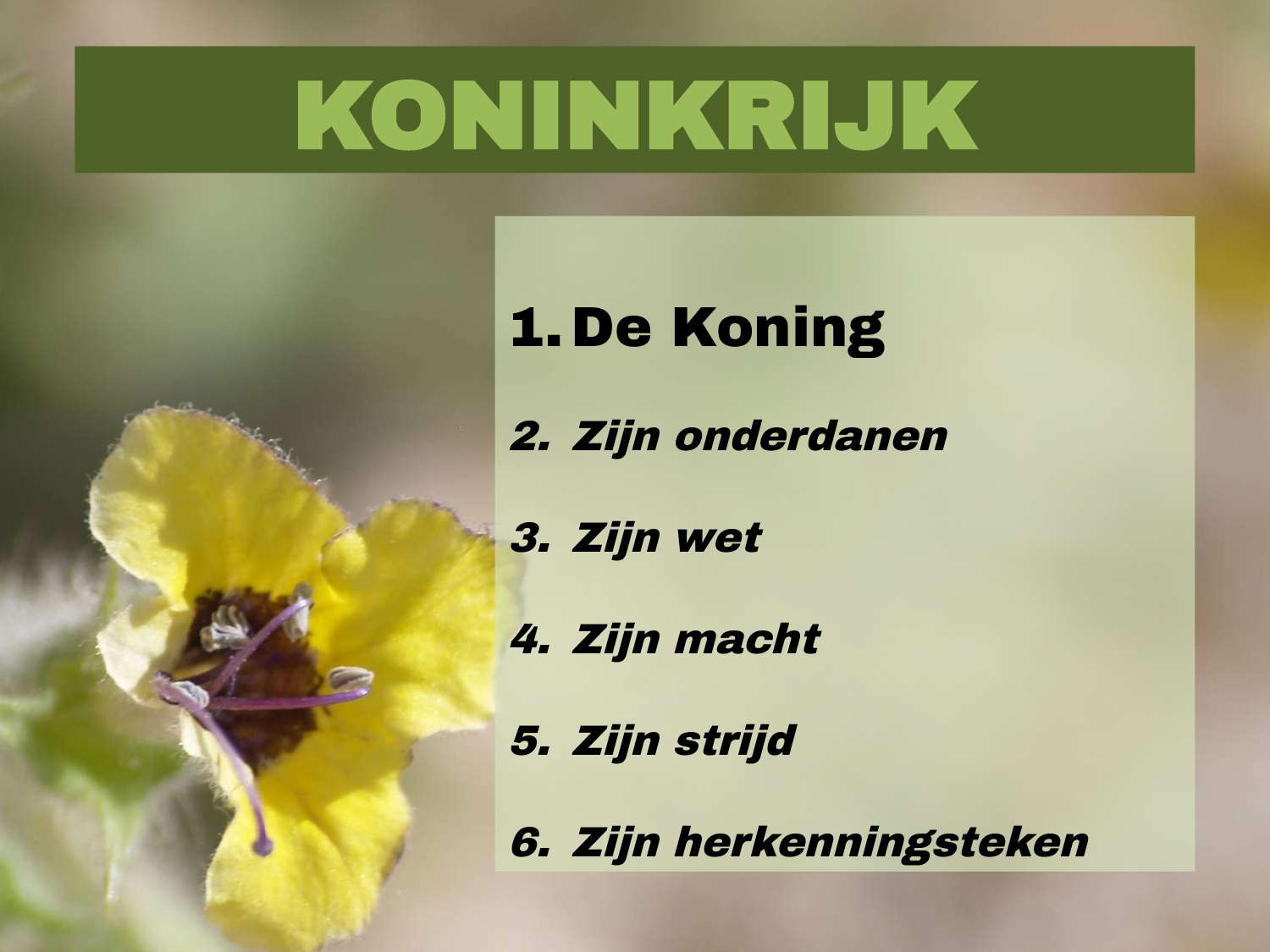

KONINKRIJK
De Koning
Zijn onderdanen
Zijn wet
Zijn macht
Zijn strijd
Zijn herkenningsteken